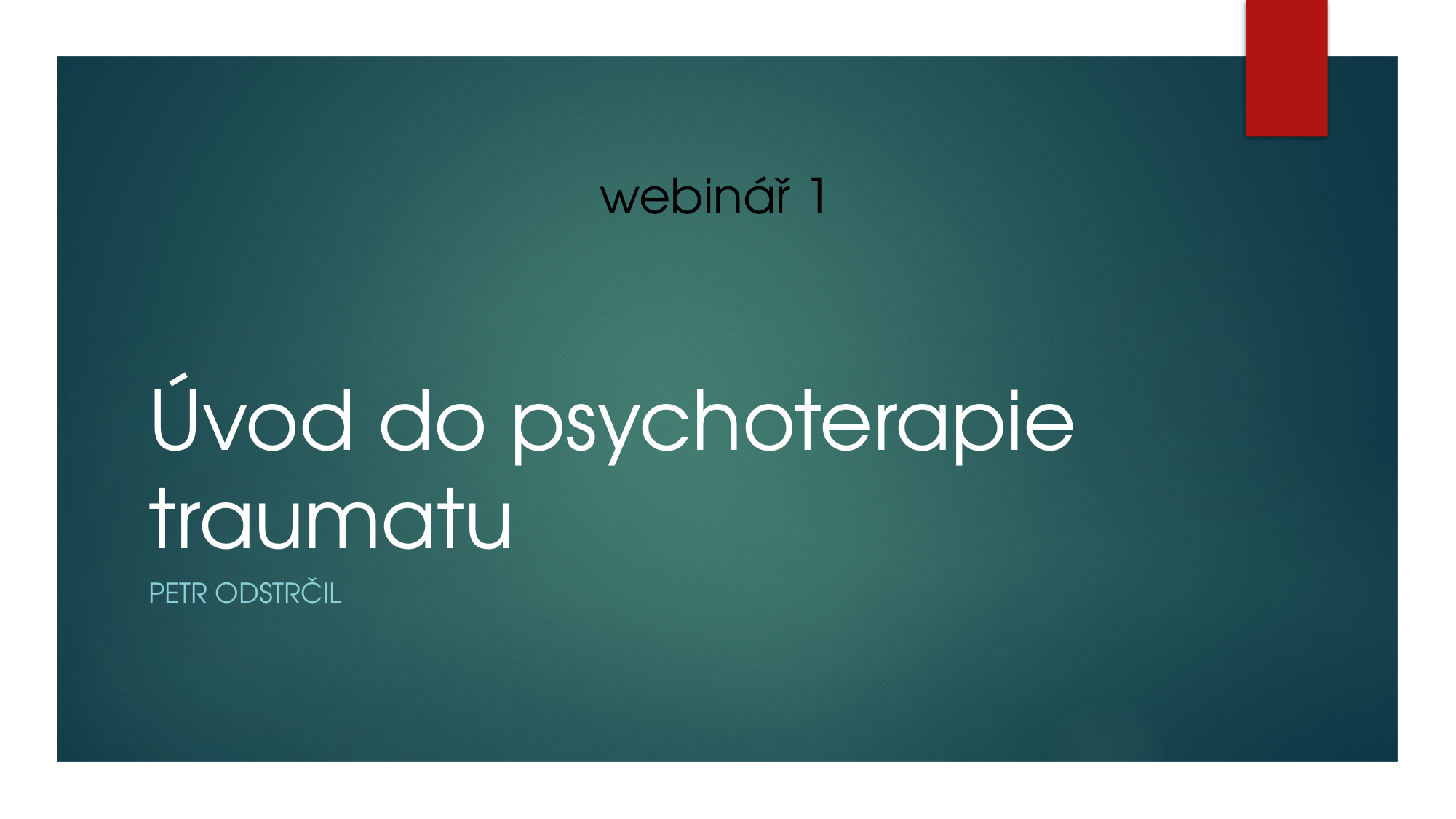

webinář 1
# Úvod do psychoterapie traumatu
Petr Odstrčil